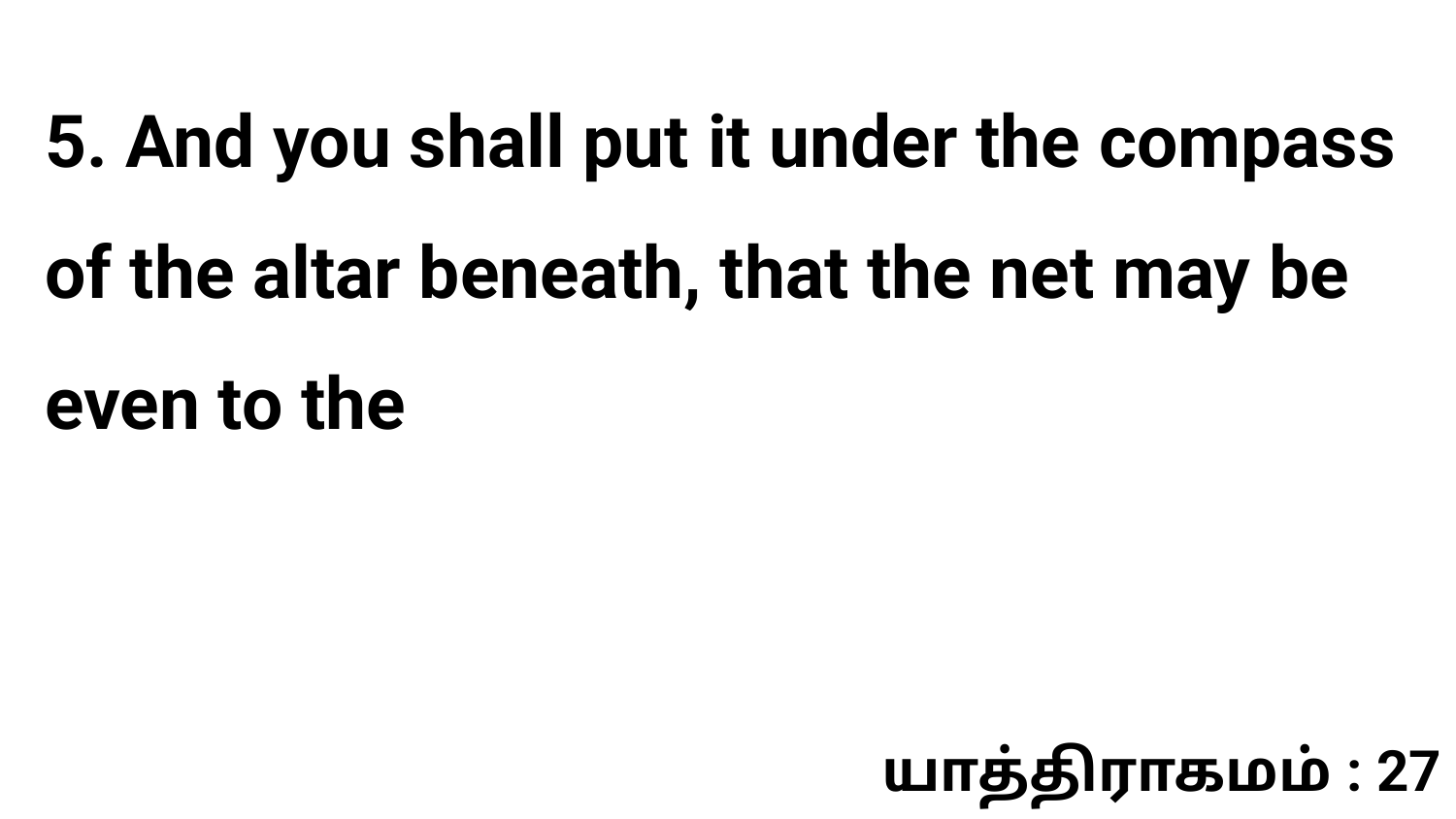

5. And you shall put it under the compass of the altar beneath, that the net may be even to the
யாத்திராகமம் : 27